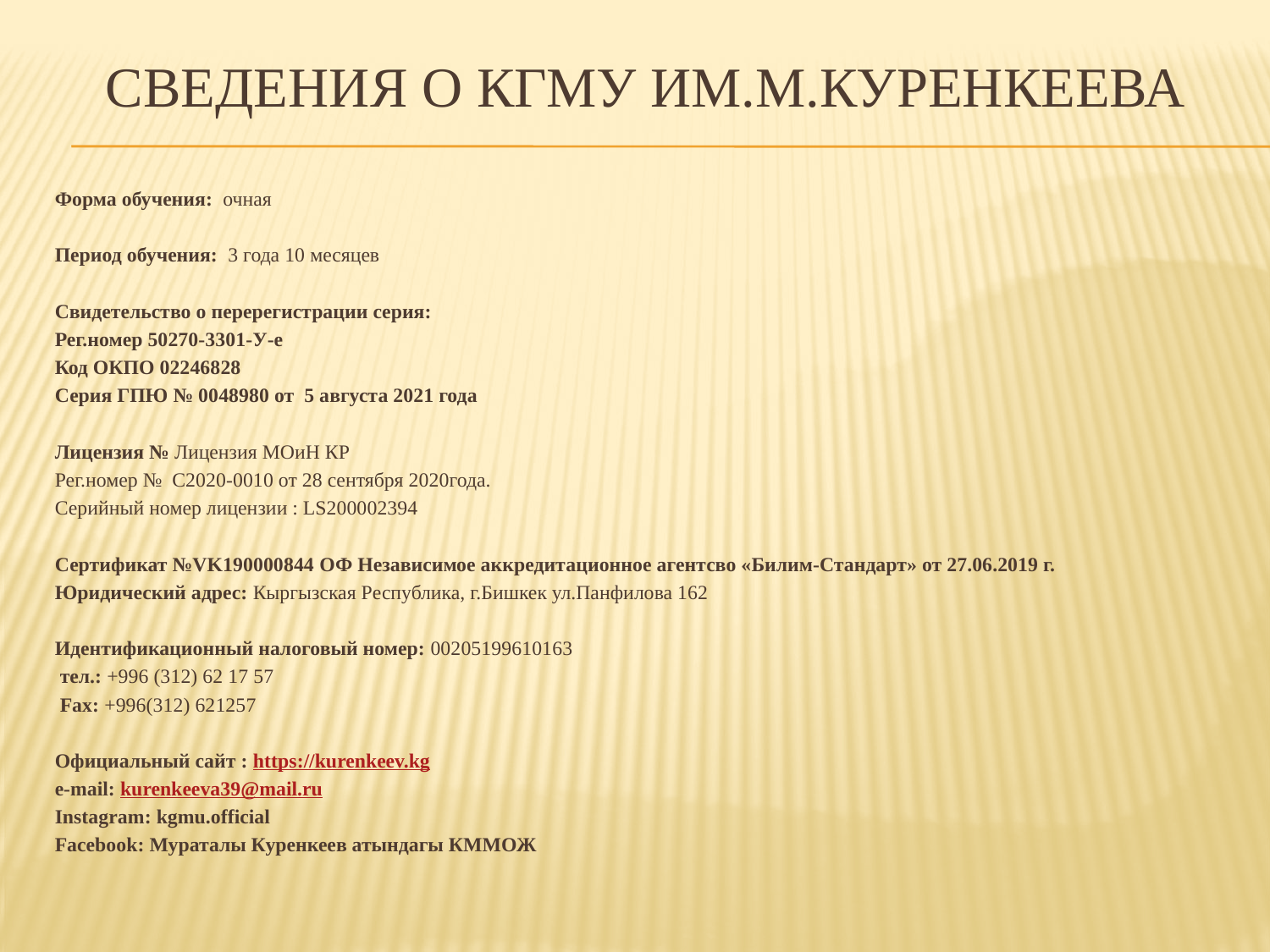

# Сведения о кгму ИМ.М.куренкеева
Форма обучения:  очная

Период обучения:  3 года 10 месяцев

Свидетельство о перерегистрации серия:
Рег.номер 50270-3301-У-е
Код ОКПО 02246828
Серия ГПЮ № 0048980 от  5 августа 2021 года

Лицензия № Лицензия МОиН КР
Рег.номер №  С2020-0010 от 28 сентября 2020года.
Серийный номер лицензии : LS200002394

Сертификат №VK190000844 ОФ Независимое аккредитационное агентсво «Билим-Стандарт» от 27.06.2019 г.
Юридический адрес: Кыргызская Республика, г.Бишкек ул.Панфилова 162

Идентификационный налоговый номер: 00205199610163
 тел.: +996 (312) 62 17 57
 Fax: +996(312) 621257

Официальный сайт : https://kurenkeev.kg
e-mail: kurenkeeva39@mail.ru
Instagram: kgmu.official
Facebook: Мураталы Куренкеев атындагы КММОЖ